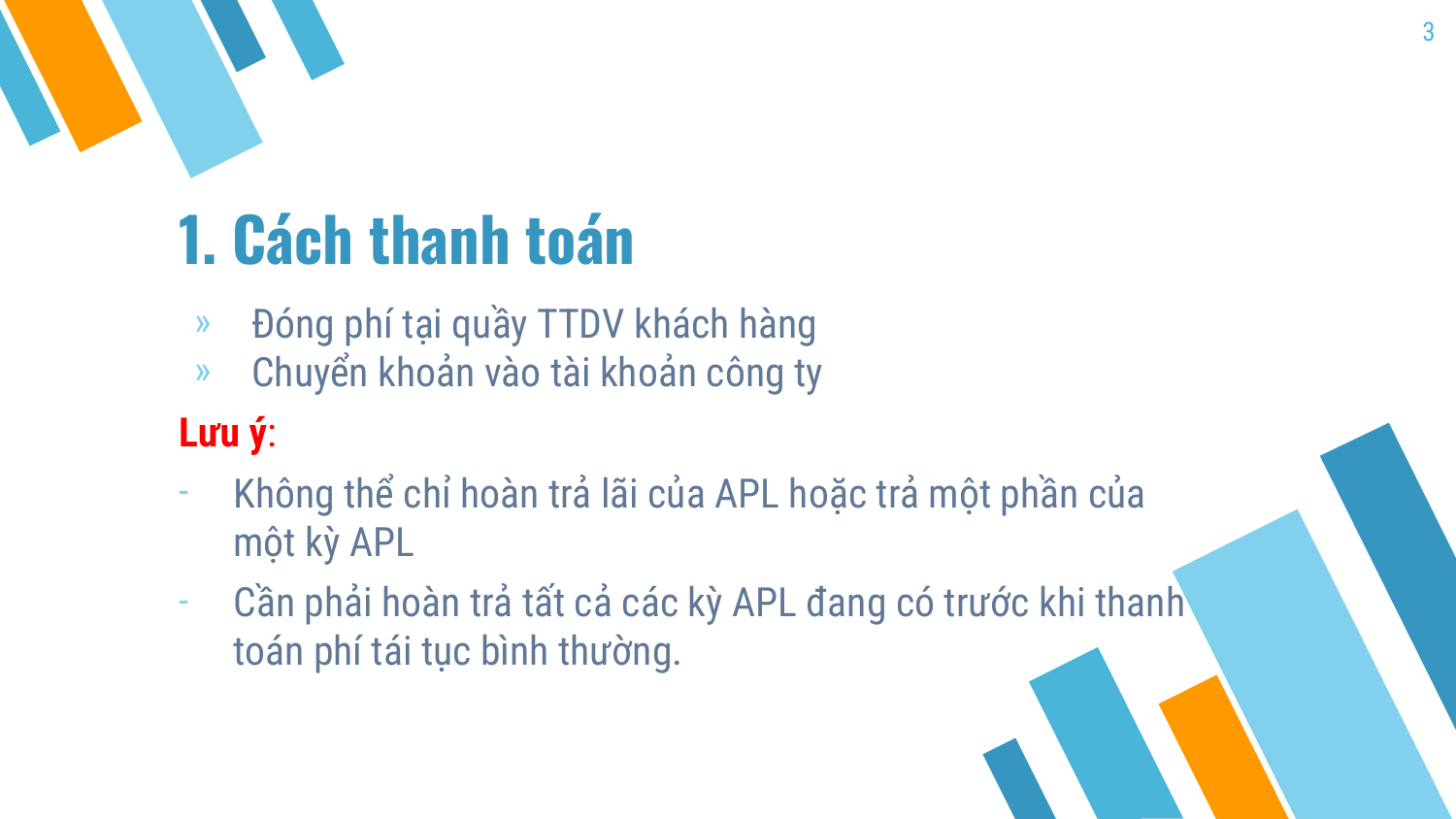

3
# 1. Cách thanh toán
Đóng phí tại quầy TTDV khách hàng
Chuyển khoản vào tài khoản công ty
Lưu ý:
Không thể chỉ hoàn trả lãi của APL hoặc trả một phần của một kỳ APL
Cần phải hoàn trả tất cả các kỳ APL đang có trước khi thanh toán phí tái tục bình thường.